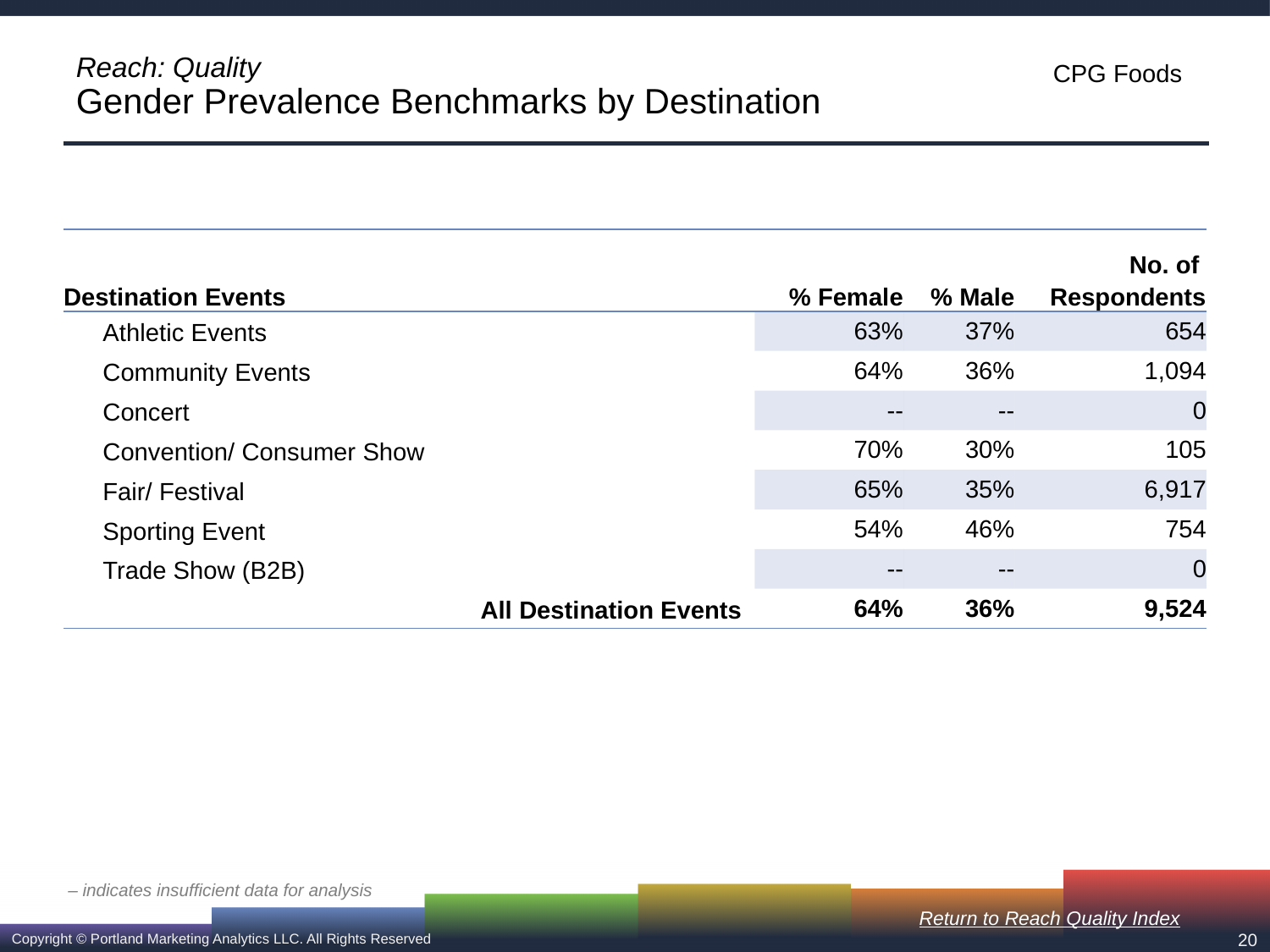

# Reach: Quality Gender Prevalence Benchmarks by Destination
| Destination Events | % Female | % Male | No. of Respondents |
| --- | --- | --- | --- |
| Athletic Events | 63% | 37% | 654 |
| Community Events | 64% | 36% | 1,094 |
| Concert | -- | -- | 0 |
| Convention/ Consumer Show | 70% | 30% | 105 |
| Fair/ Festival | 65% | 35% | 6,917 |
| Sporting Event | 54% | 46% | 754 |
| Trade Show (B2B) | -- | -- | 0 |
| All Destination Events | 64% | 36% | 9,524 |
– indicates insufficient data for analysis
Return to Reach Quality Index
20